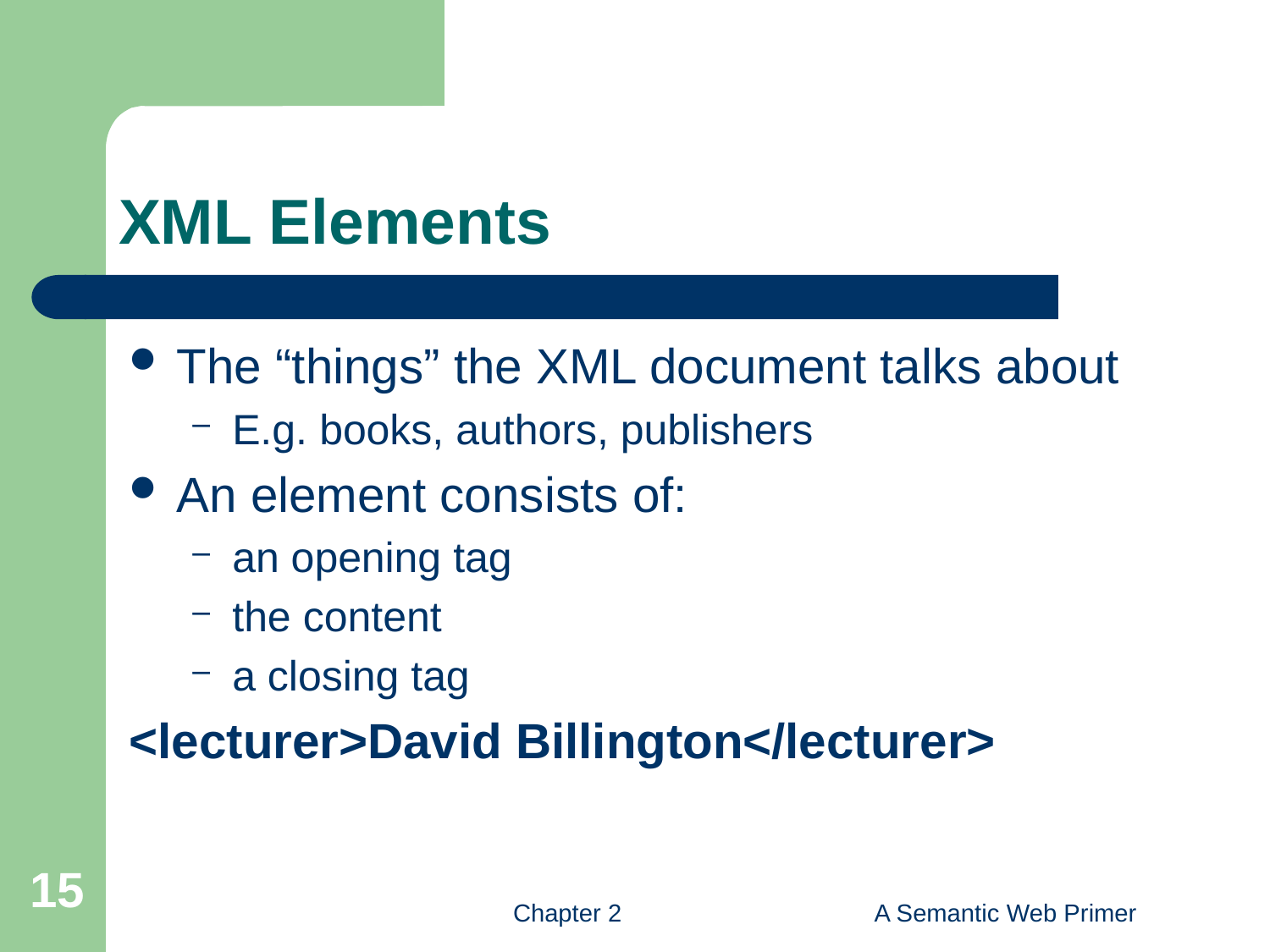

# XML Elements
The “things” the XML document talks about
E.g. books, authors, publishers
An element consists of:
an opening tag
the content
a closing tag
<lecturer>David Billington</lecturer>

15
Chapter 2
A Semantic Web Primer